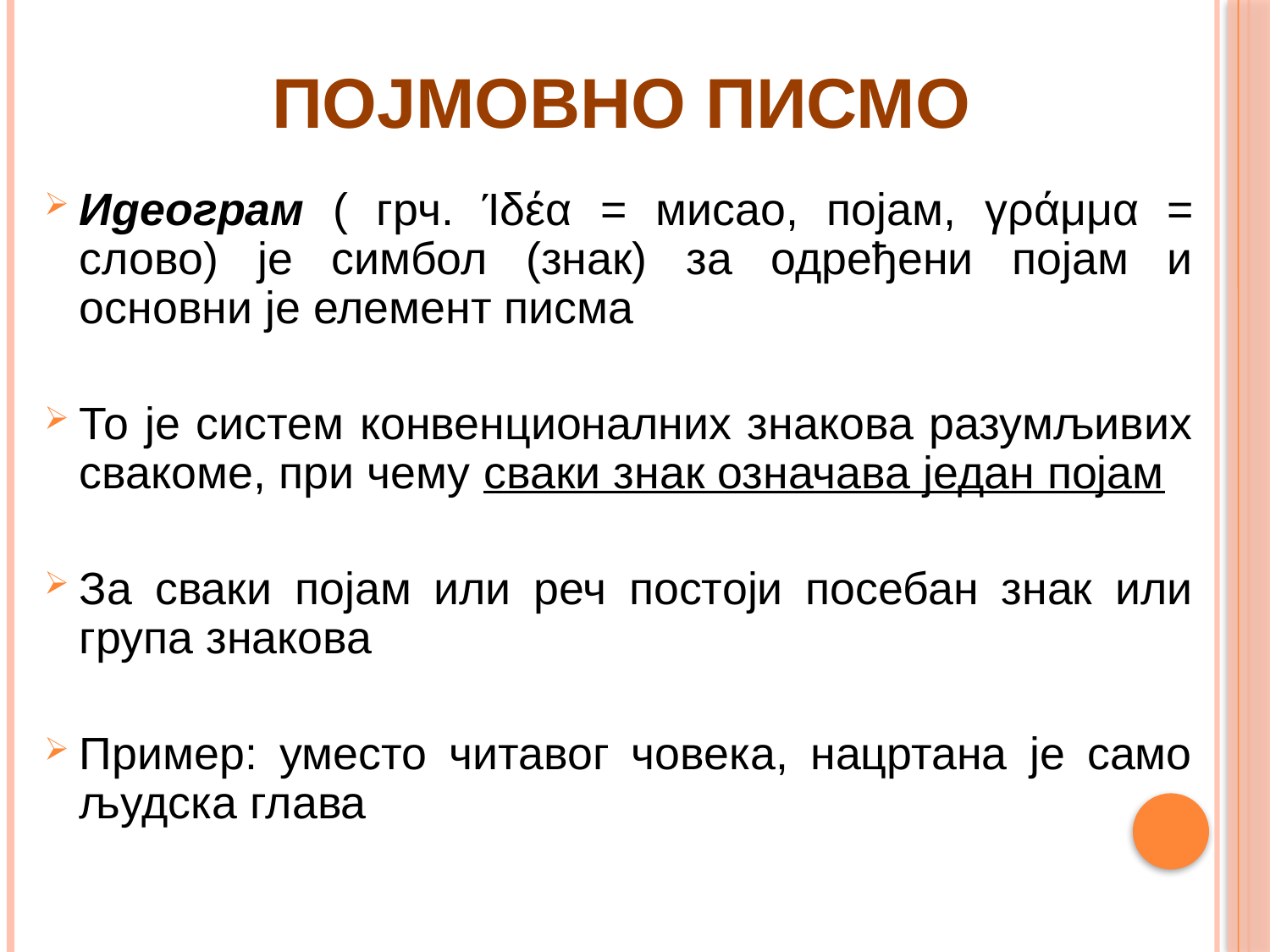

# ПОЈМОВНО ПИСМО
Идеограм ( грч. Ίδέα = мисао, појам, γράμμα = слово) је симбол (знак) за одређени појам и основни је елемент писма

То је систем конвенционалних знакова разумљивих свакоме, при чему сваки знак означава један појам

За сваки појам или реч постоји посебан знак или група знакова

Пример: уместо читавог човека, нацртана је само људска глава